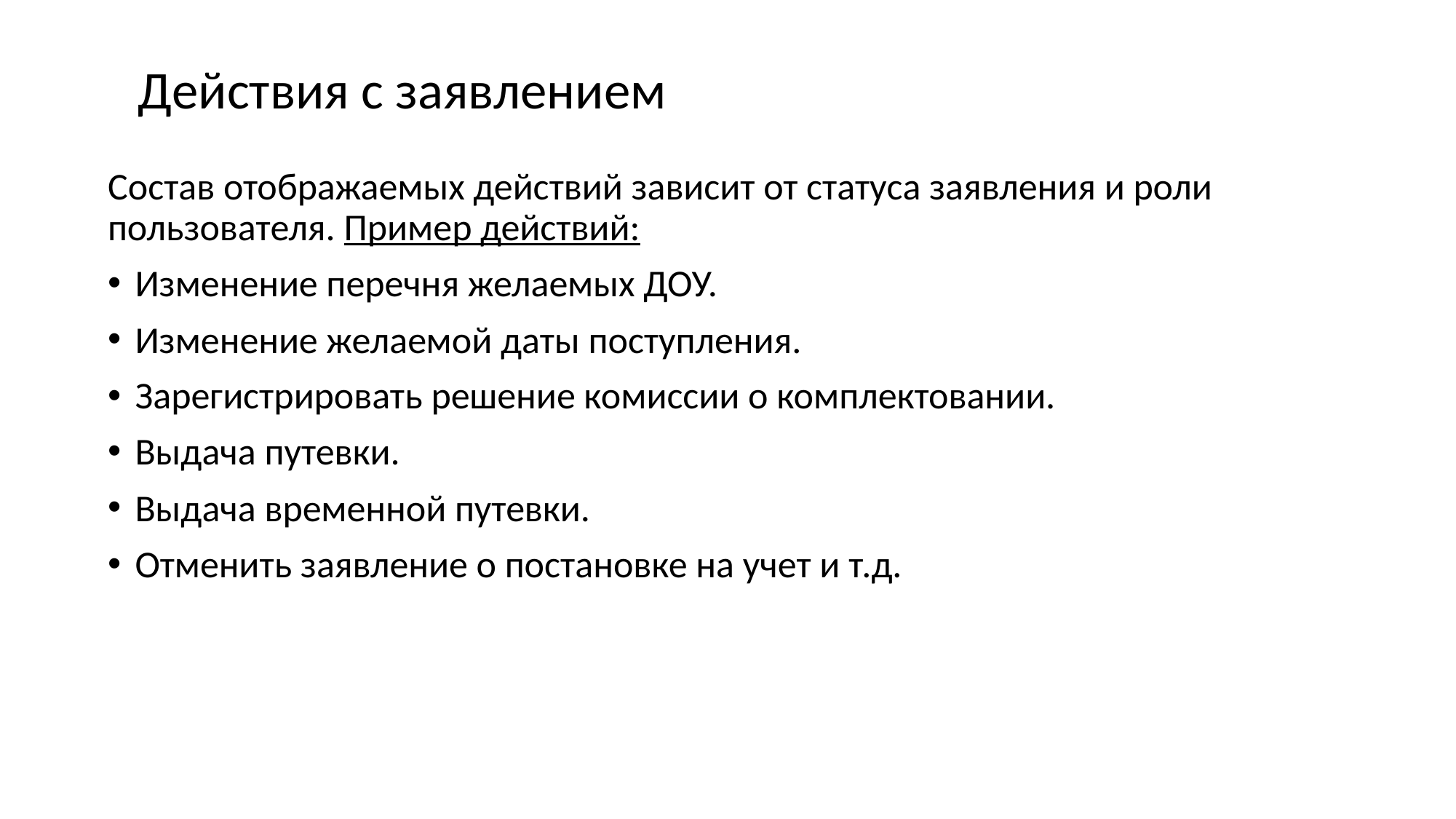

# Действия с заявлением
Состав отображаемых действий зависит от статуса заявления и роли пользователя. Пример действий:
Изменение перечня желаемых ДОУ.
Изменение желаемой даты поступления.
Зарегистрировать решение комиссии о комплектовании.
Выдача путевки.
Выдача временной путевки.
Отменить заявление о постановке на учет и т.д.